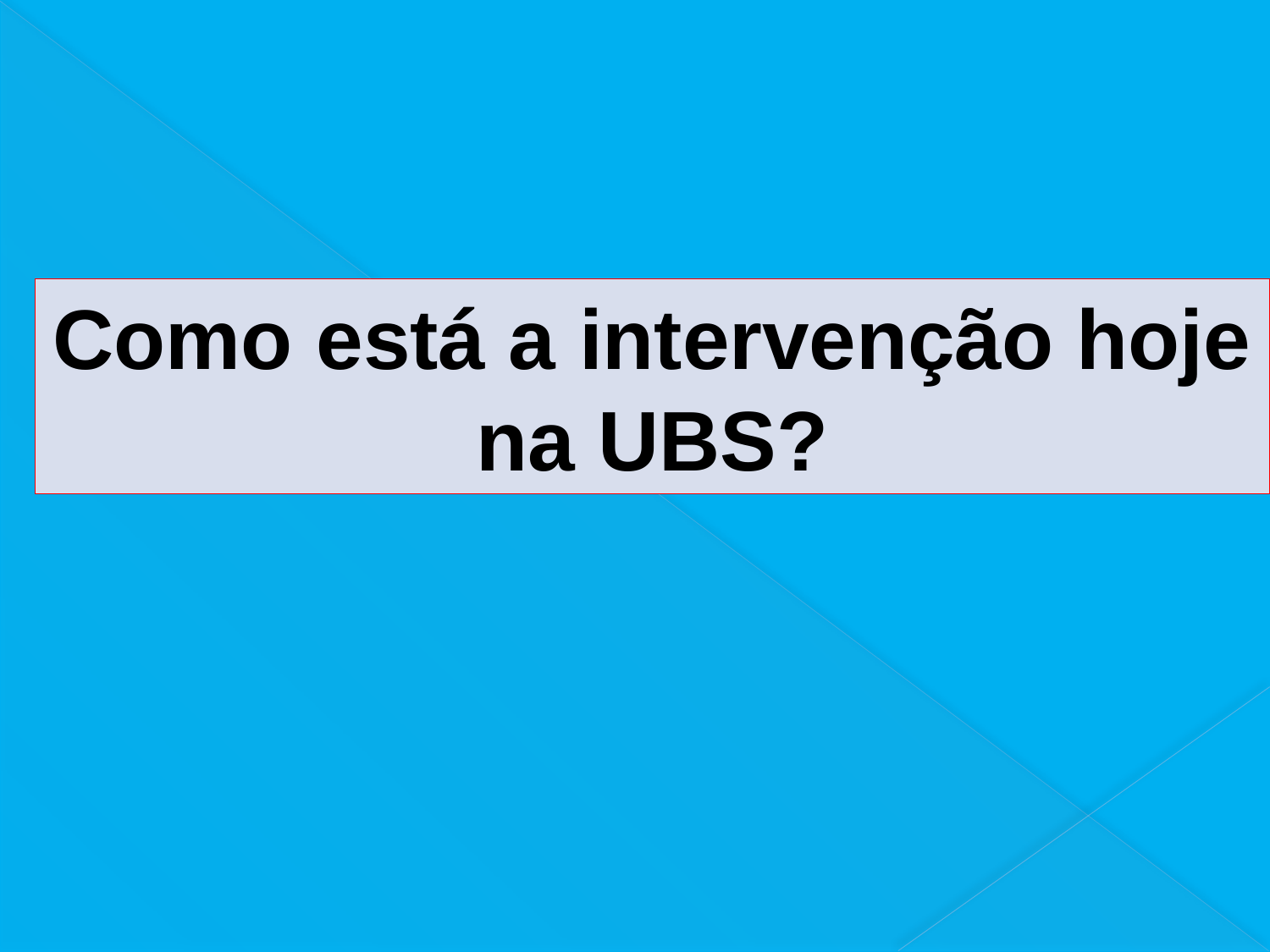

Como está a intervenção hoje na UBS?